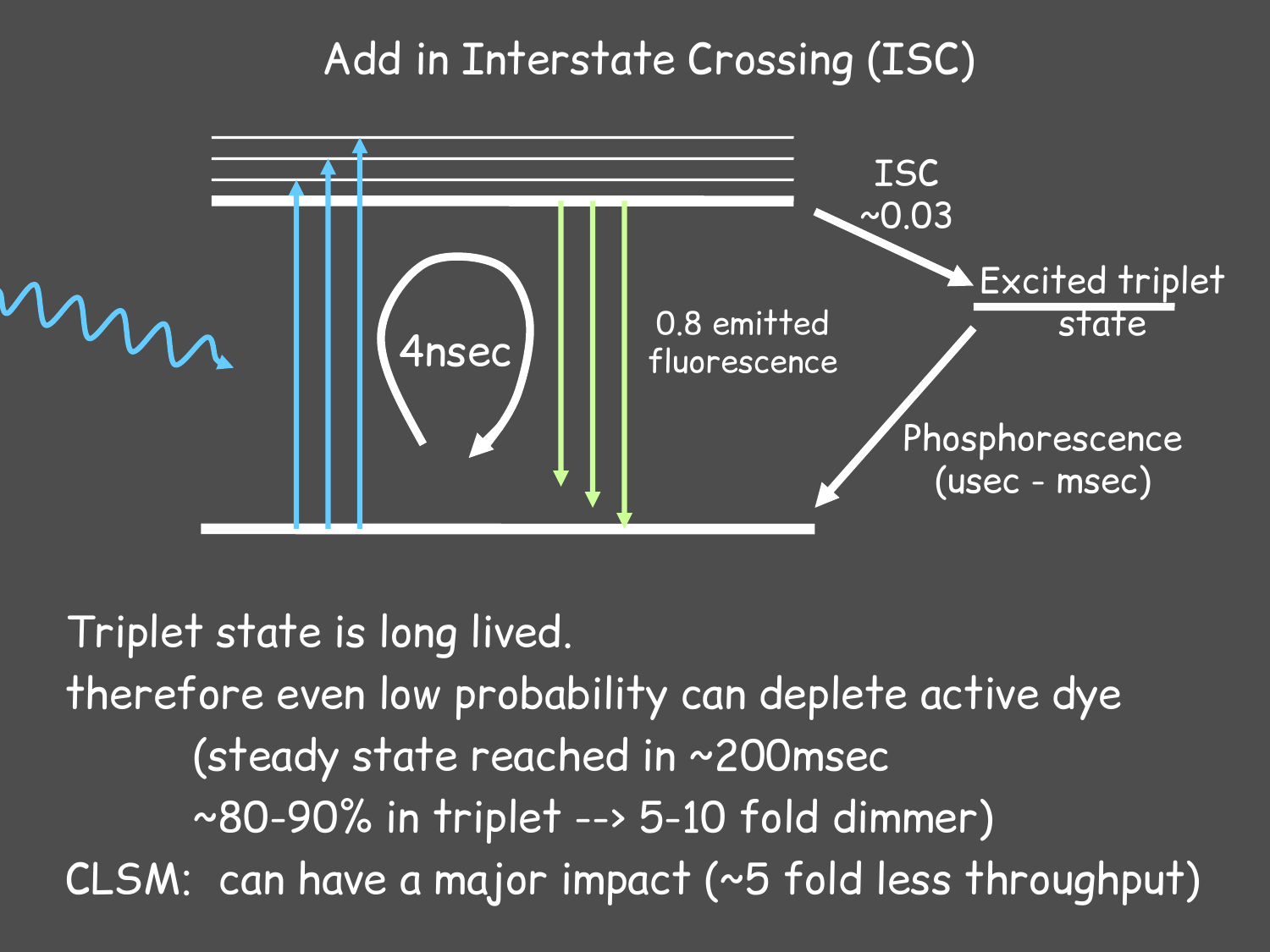

Add in Interstate Crossing (ISC)

ISC
~0.03

Excited triplet
state

0.8 emitted
fluorescence

4nsec

Phosphorescence
(usec - msec)
Triplet state is long lived.
therefore even low probability can deplete active dye
	(steady state reached in ~200msec
	~80-90% in triplet --> 5-10 fold dimmer)
CLSM:  can have a major impact (~5 fold less throughput)